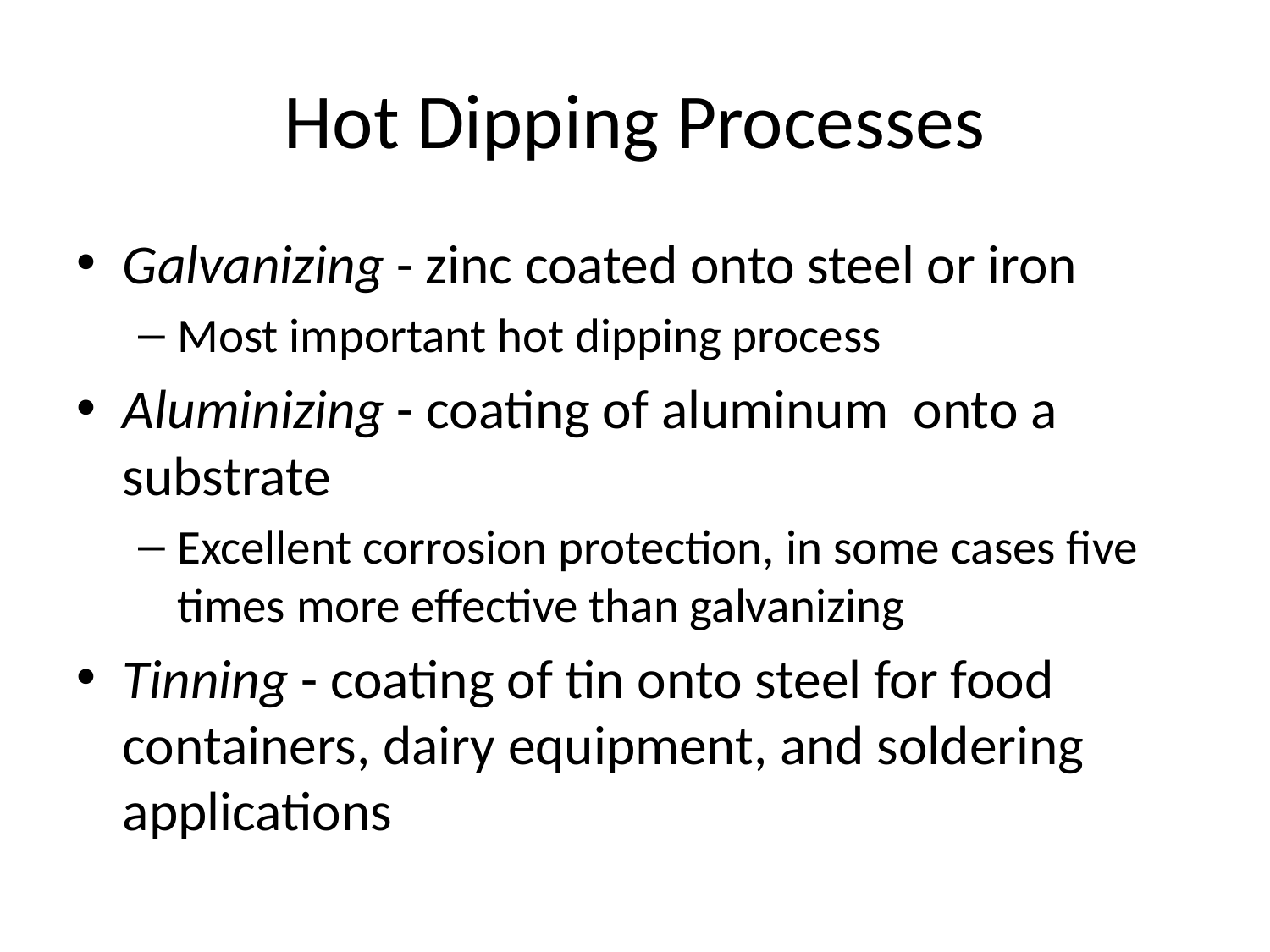

# Hot Dipping Processes
Galvanizing - zinc coated onto steel or iron
Most important hot dipping process
Aluminizing - coating of aluminum  onto a substrate
Excellent corrosion protection, in some cases five times more effective than galvanizing
Tinning - coating of tin onto steel for food containers, dairy equipment, and soldering applications